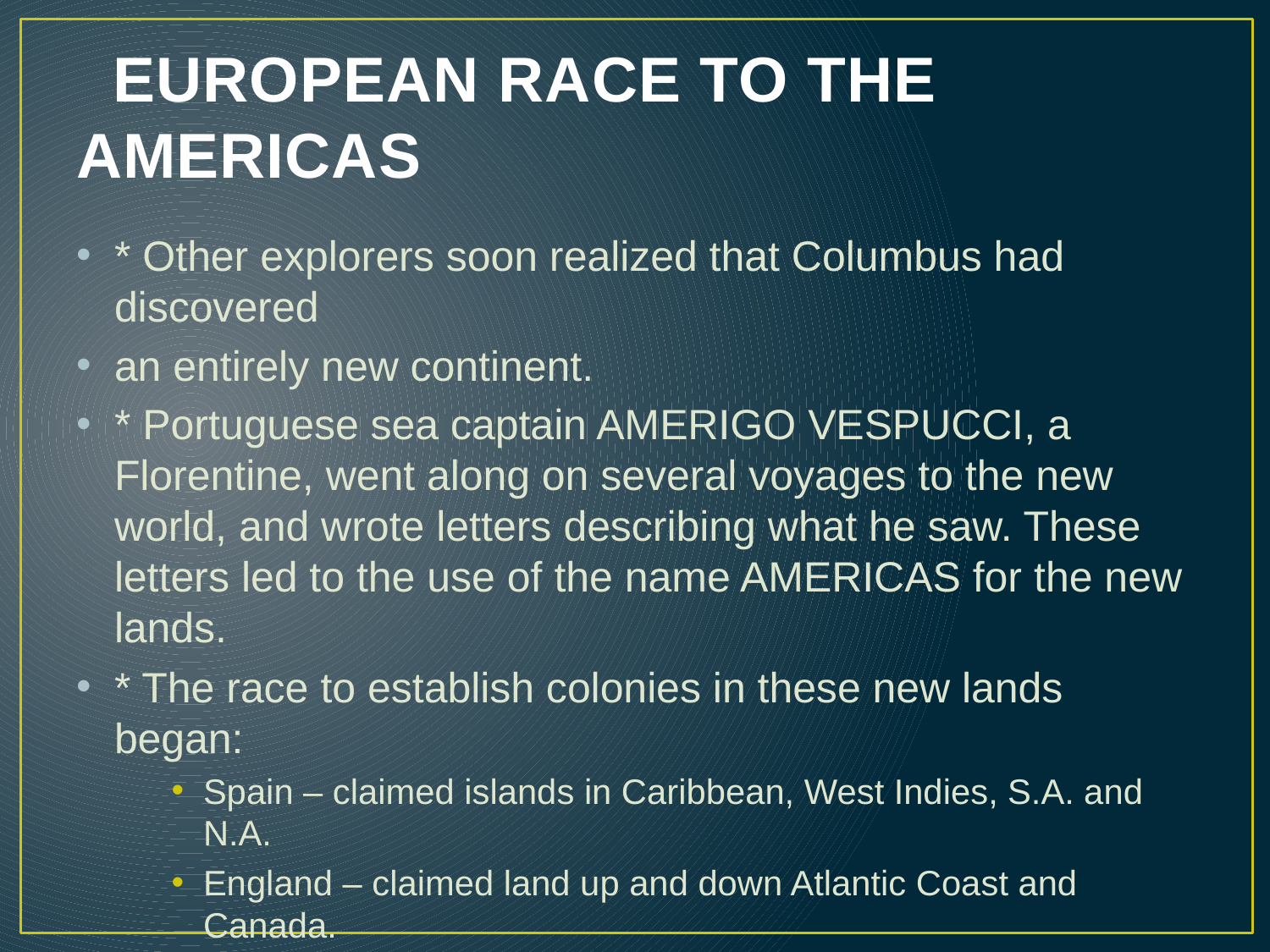

# EUROPEAN RACE TO THE AMERICAS
* Other explorers soon realized that Columbus had discovered
an entirely new continent.
* Portuguese sea captain AMERIGO VESPUCCI, a Florentine, went along on several voyages to the new world, and wrote letters describing what he saw. These letters led to the use of the name AMERICAS for the new lands.
* The race to establish colonies in these new lands began:
Spain – claimed islands in Caribbean, West Indies, S.A. and N.A.
England – claimed land up and down Atlantic Coast and Canada.
France – claimed the interior of N.A. and islands in Caribbean.
Portugal – claimed Brazil.